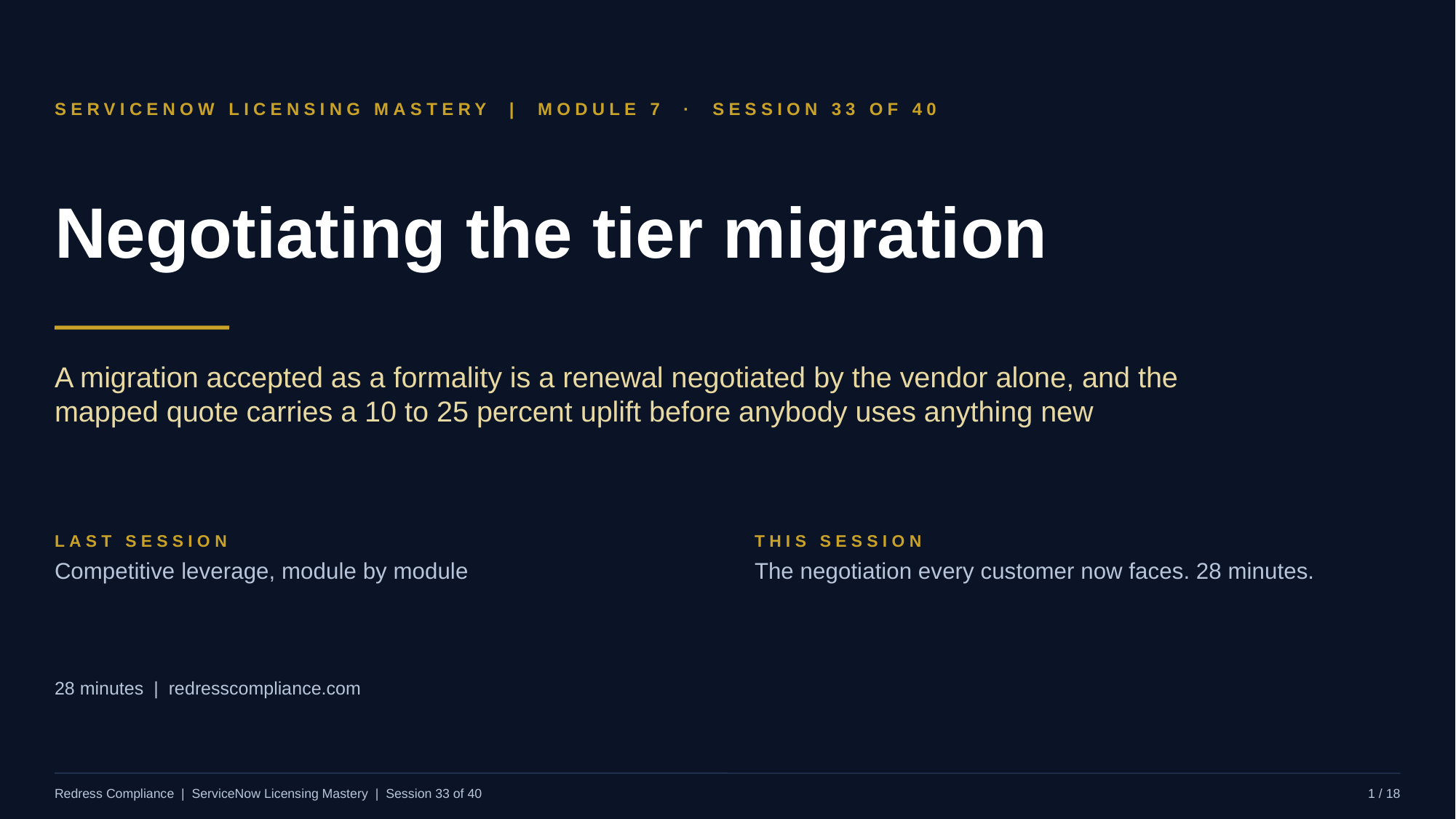

SERVICENOW LICENSING MASTERY  |  MODULE 7  ·  SESSION 33 OF 40
Negotiating the tier migration

A migration accepted as a formality is a renewal negotiated by the vendor alone, and the mapped quote carries a 10 to 25 percent uplift before anybody uses anything new
LAST SESSION
Competitive leverage, module by module
THIS SESSION
The negotiation every customer now faces. 28 minutes.
28 minutes  |  redresscompliance.com

Redress Compliance  |  ServiceNow Licensing Mastery  |  Session 33 of 40
1 / 18